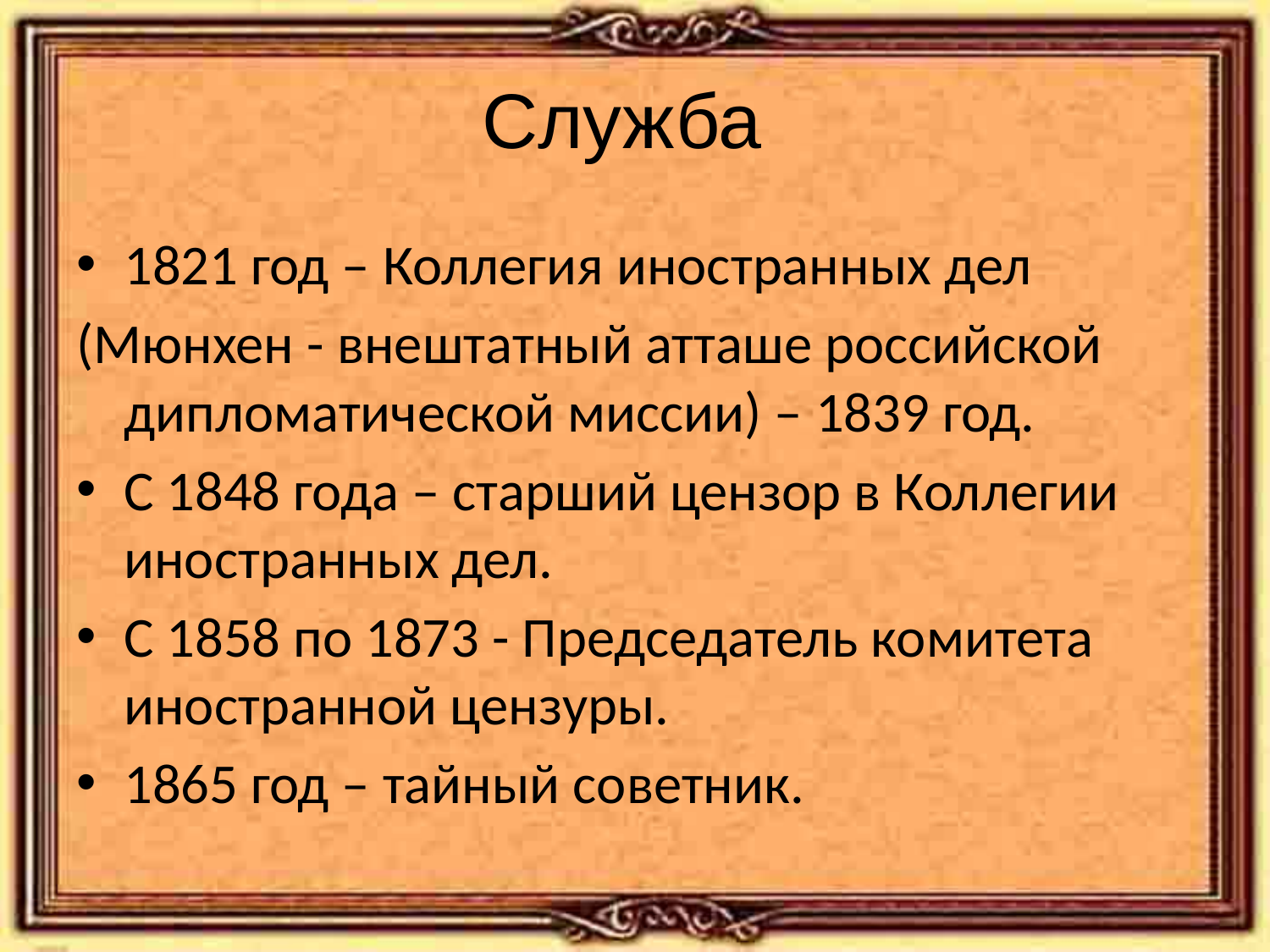

# Служба
1821 год – Коллегия иностранных дел
(Мюнхен - внештатный атташе российской дипломатической миссии) – 1839 год.
С 1848 года – старший цензор в Коллегии иностранных дел.
С 1858 по 1873 - Председатель комитета иностранной цензуры.
1865 год – тайный советник.